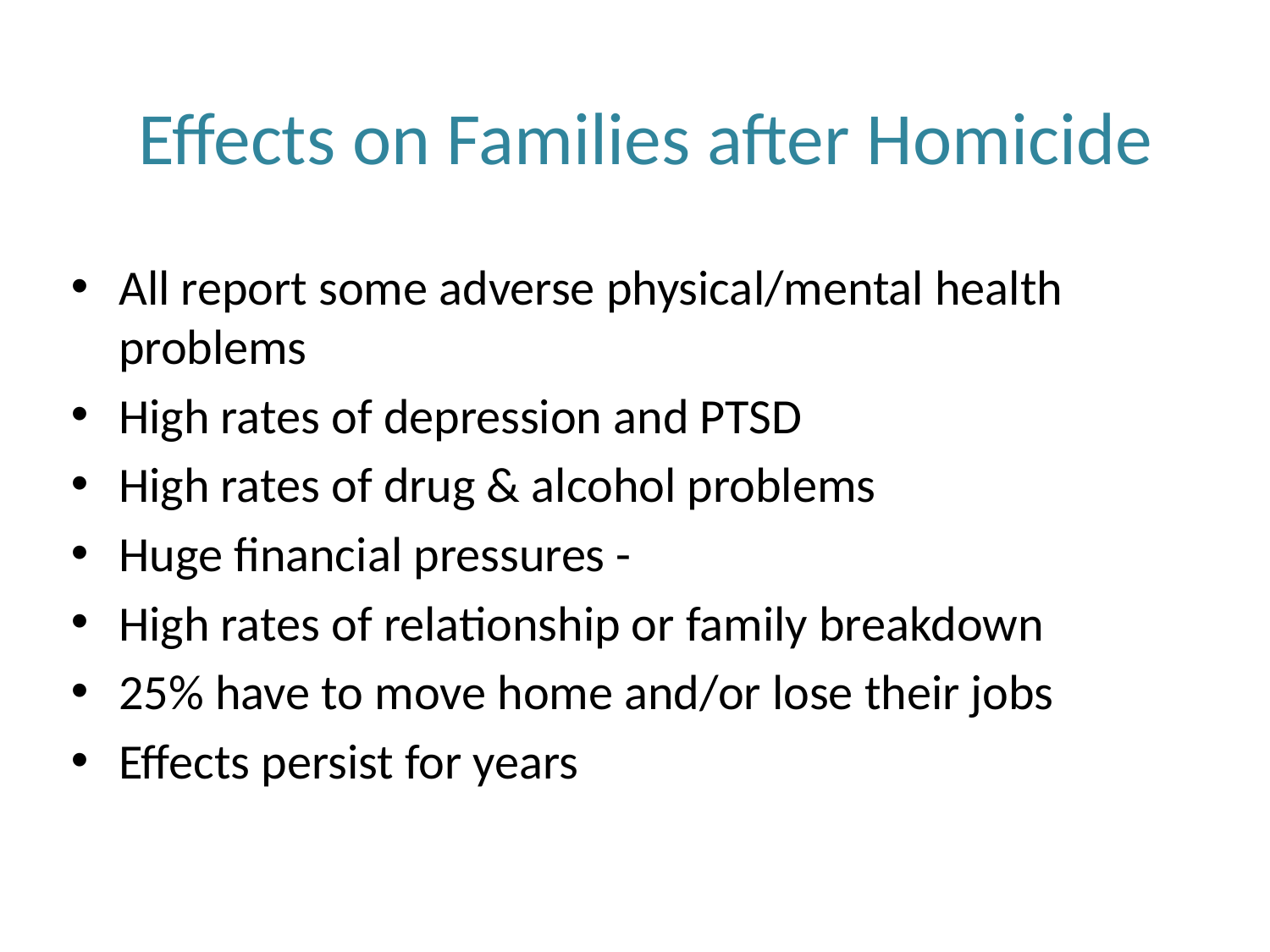

# Effects on Families after Homicide
All report some adverse physical/mental health problems
High rates of depression and PTSD
High rates of drug & alcohol problems
Huge financial pressures -
High rates of relationship or family breakdown
25% have to move home and/or lose their jobs
Effects persist for years